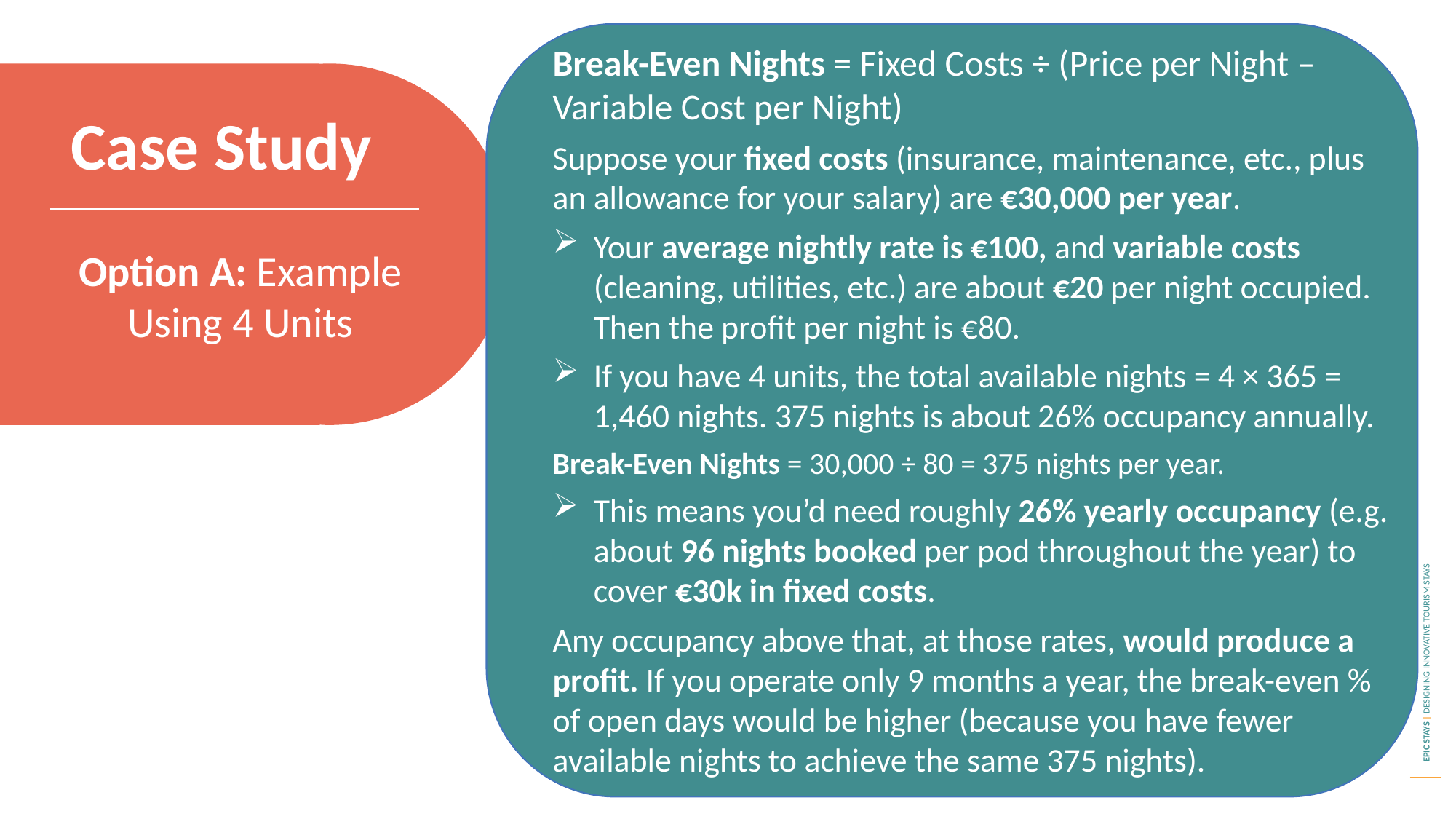

Break-Even Nights = Fixed Costs ÷ (Price per Night – Variable Cost per Night)
Suppose your fixed costs (insurance, maintenance, etc., plus an allowance for your salary) are €30,000 per year.
Your average nightly rate is €100, and variable costs (cleaning, utilities, etc.) are about €20 per night occupied. Then the profit per night is €80.
If you have 4 units, the total available nights = 4 × 365 = 1,460 nights. 375 nights is about 26% occupancy annually.
Break-Even Nights = 30,000 ÷ 80 = 375 nights per year.
This means you’d need roughly 26% yearly occupancy (e.g. about 96 nights booked per pod throughout the year) to cover €30k in fixed costs.
Any occupancy above that, at those rates, would produce a profit. If you operate only 9 months a year, the break-even % of open days would be higher (because you have fewer available nights to achieve the same 375 nights).

Case Study
Option A: Example Using 4 Units